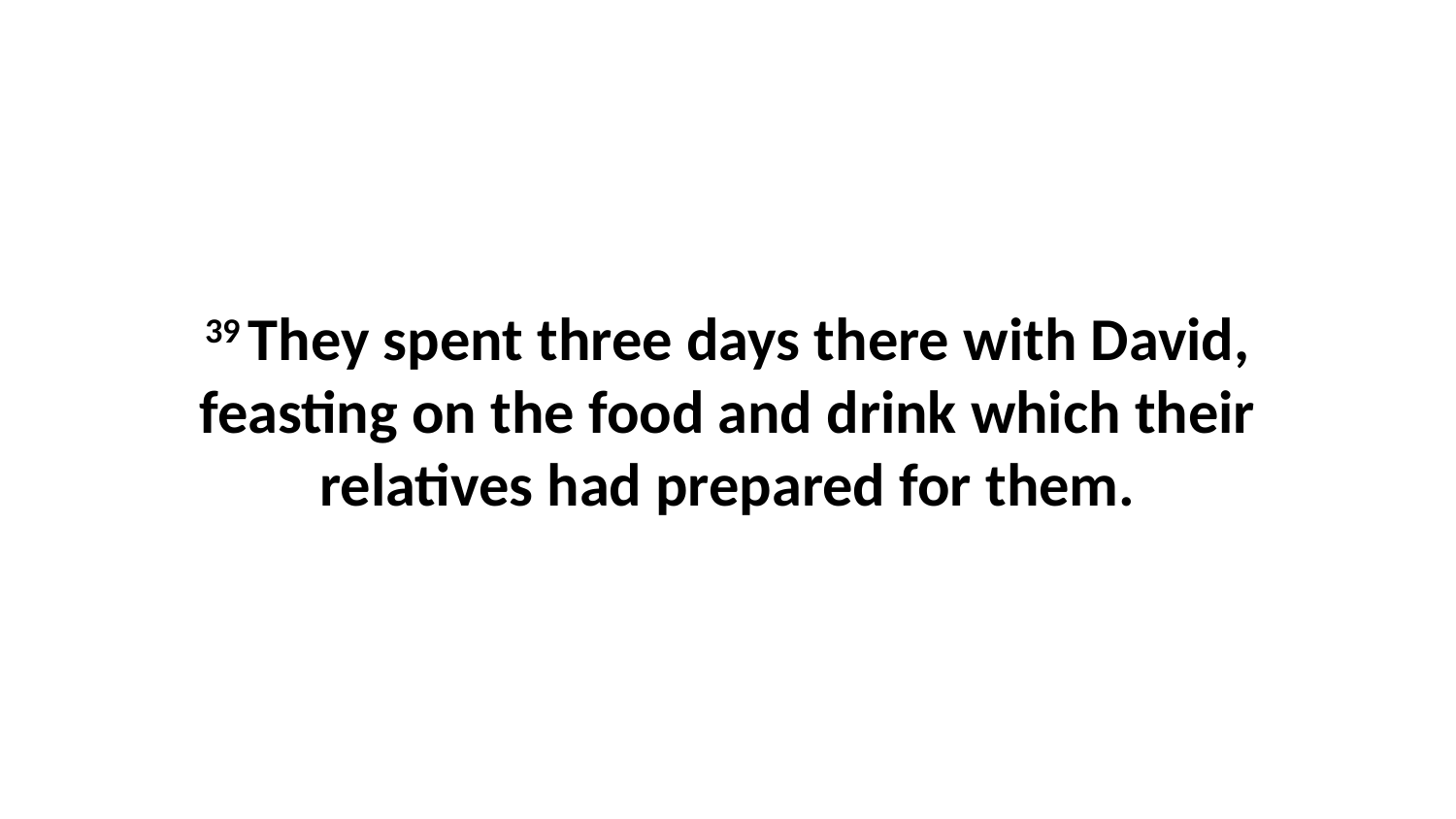

39 They spent three days there with David, feasting on the food and drink which their relatives had prepared for them.